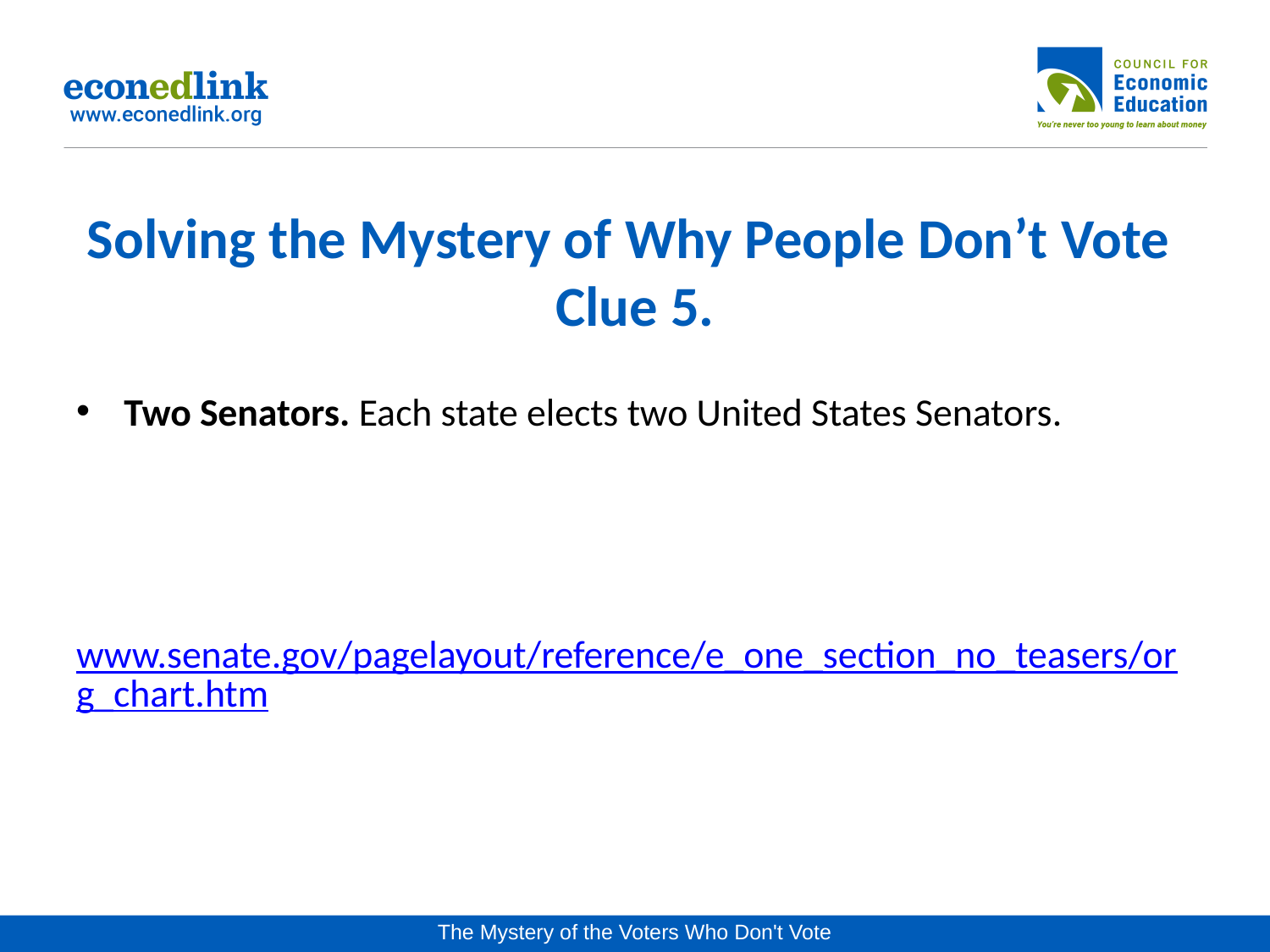

# Solving the Mystery of Why People Don’t Vote Clue 5.
Two Senators. Each state elects two United States Senators.

www.senate.gov/pagelayout/reference/e_one_section_no_teasers/org_chart.htm